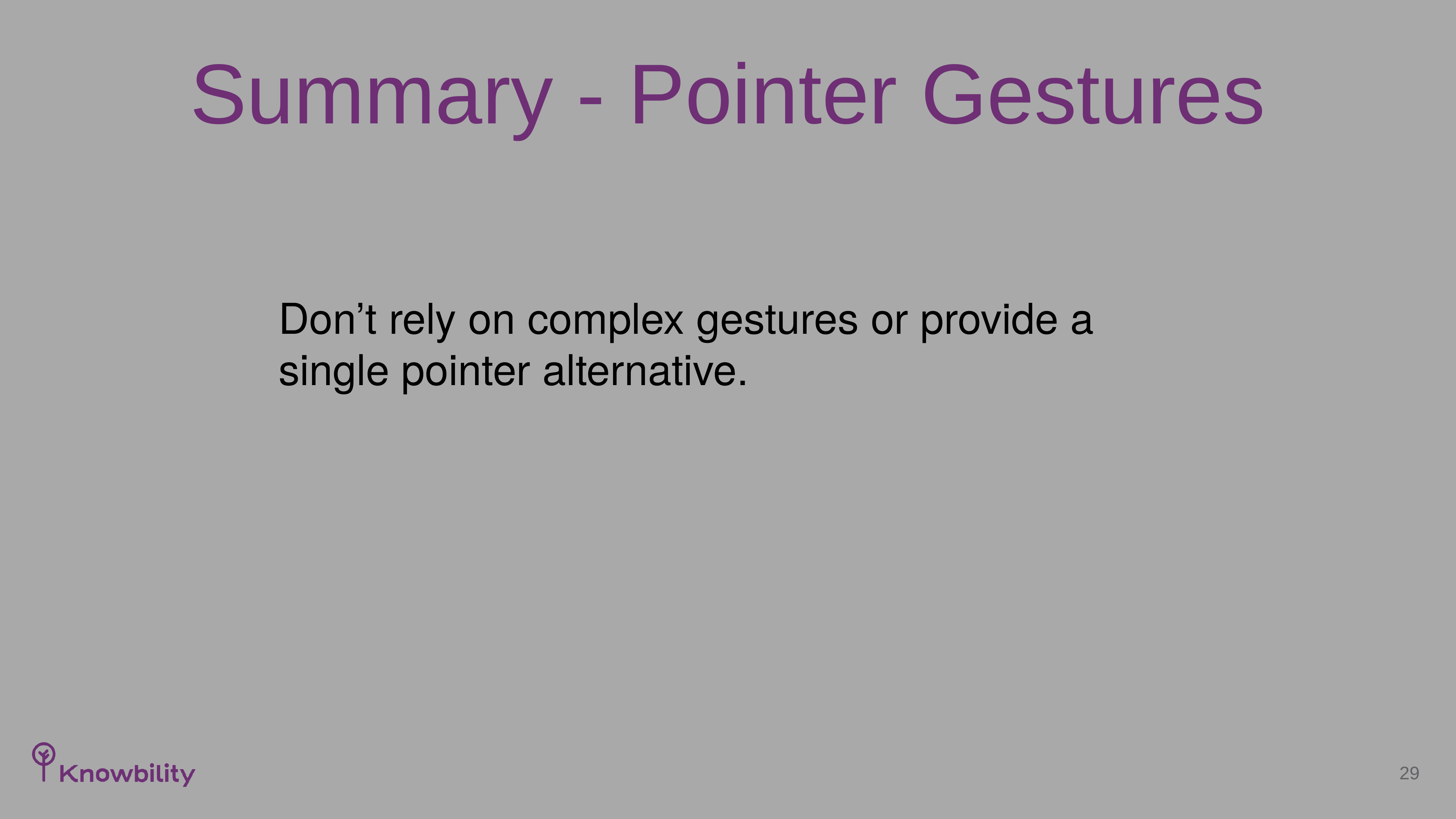

# Summary - Pointer Gestures
Don’t rely on complex gestures or provide a single pointer alternative.
29